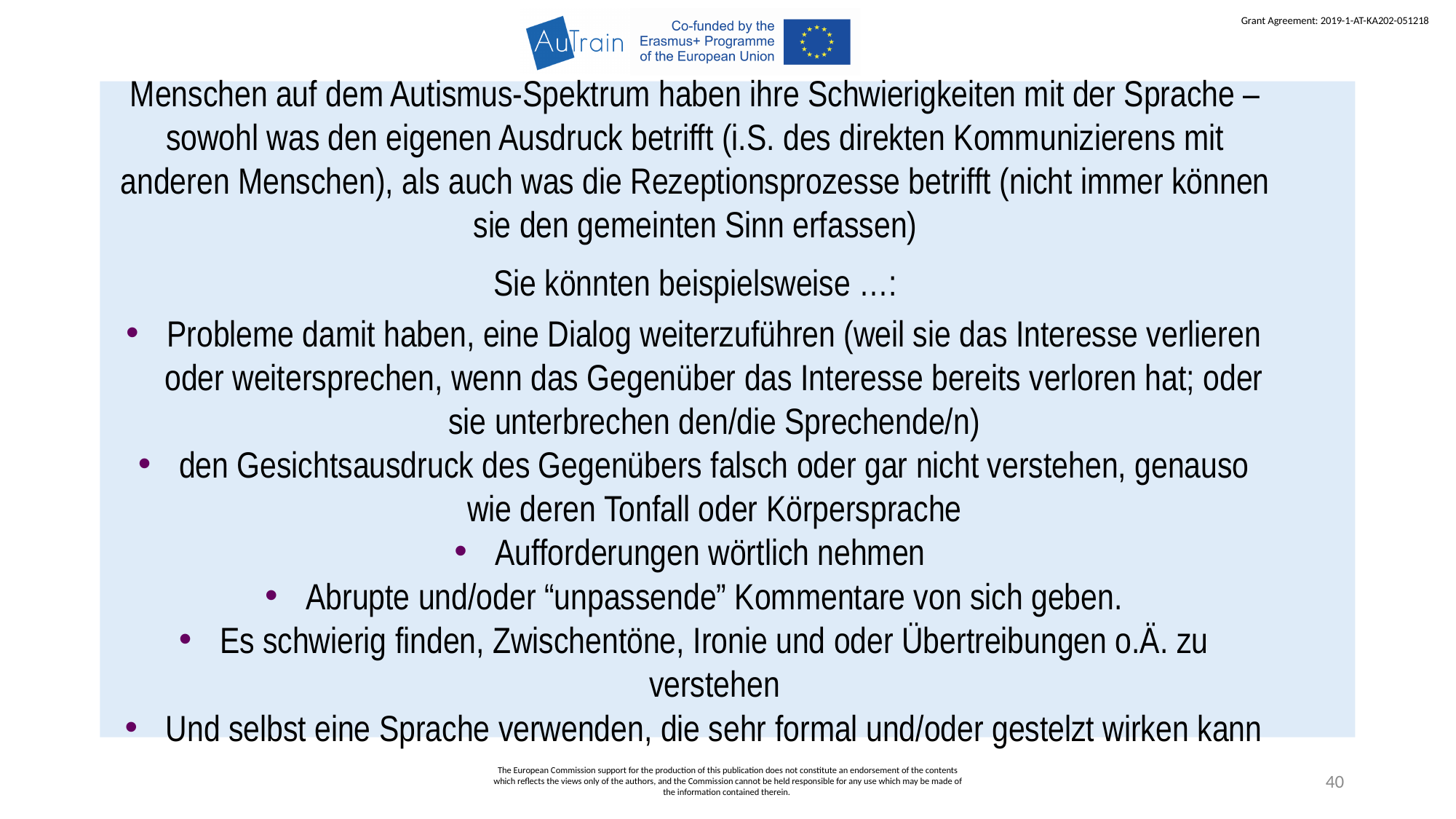

Menschen auf dem Autismus-Spektrum haben ihre Schwierigkeiten mit der Sprache – sowohl was den eigenen Ausdruck betrifft (i.S. des direkten Kommunizierens mit anderen Menschen), als auch was die Rezeptionsprozesse betrifft (nicht immer können sie den gemeinten Sinn erfassen)
Sie könnten beispielsweise …:
Probleme damit haben, eine Dialog weiterzuführen (weil sie das Interesse verlieren oder weitersprechen, wenn das Gegenüber das Interesse bereits verloren hat; oder sie unterbrechen den/die Sprechende/n)
den Gesichtsausdruck des Gegenübers falsch oder gar nicht verstehen, genauso wie deren Tonfall oder Körpersprache
Aufforderungen wörtlich nehmen
Abrupte und/oder “unpassende” Kommentare von sich geben.
Es schwierig finden, Zwischentöne, Ironie und oder Übertreibungen o.Ä. zu verstehen
Und selbst eine Sprache verwenden, die sehr formal und/oder gestelzt wirken kann

The European Commission support for the production of this publication does not constitute an endorsement of the contents which reflects the views only of the authors, and the Commission cannot be held responsible for any use which may be made of the information contained therein.
40